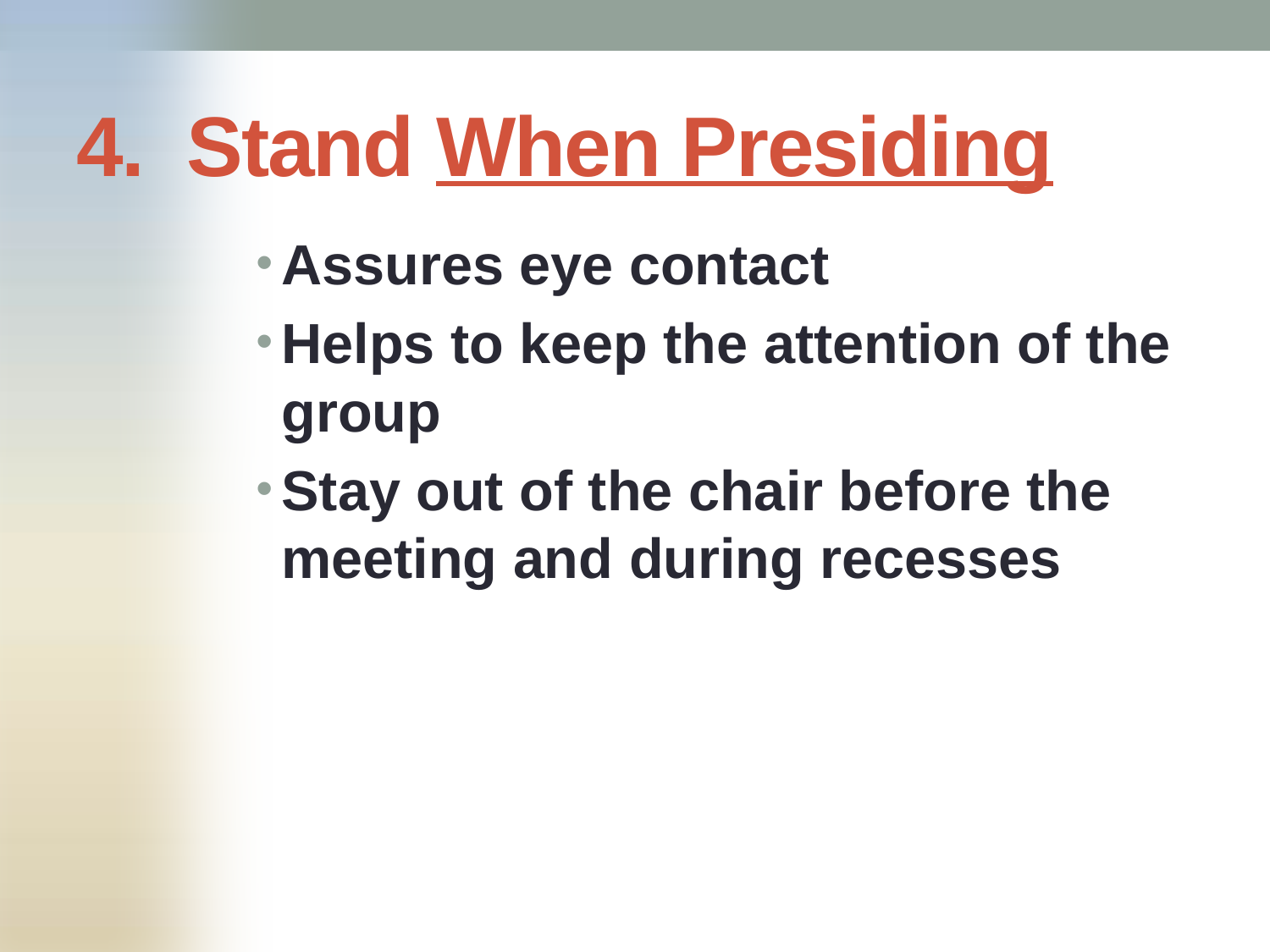

# 4.  Stand When Presiding
Assures eye contact
Helps to keep the attention of the group
Stay out of the chair before the meeting and during recesses